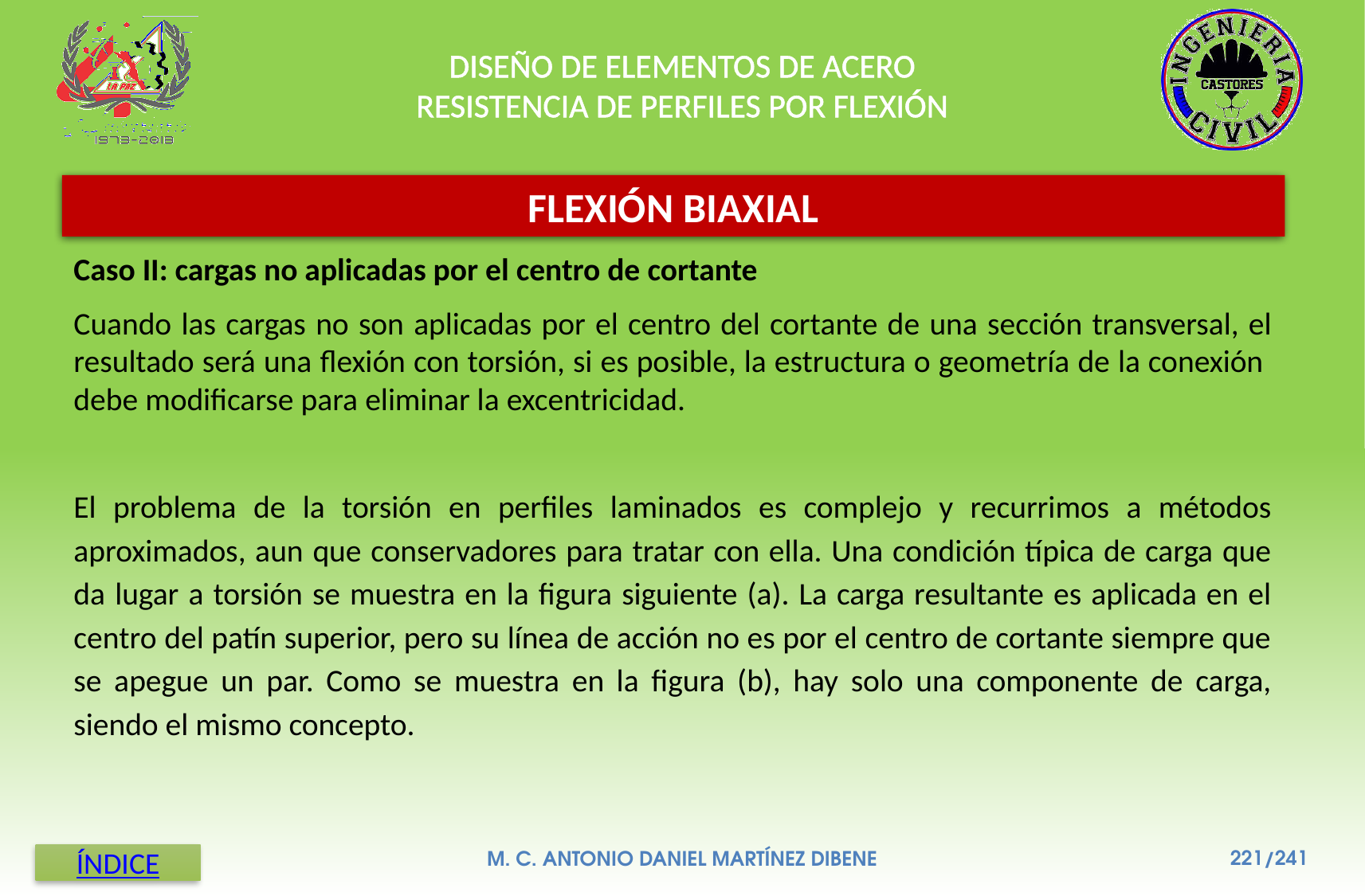

DISEÑO DE ELEMENTOS DE ACERO
RESISTENCIA DE PERFILES POR FLEXIÓN
FLEXIÓN BIAXIAL
Caso II: cargas no aplicadas por el centro de cortante
Cuando las cargas no son aplicadas por el centro del cortante de una sección transversal, el resultado será una flexión con torsión, si es posible, la estructura o geometría de la conexión  debe modificarse para eliminar la excentricidad.
El problema de la torsión en perfiles laminados es complejo y recurrimos a métodos aproximados, aun que conservadores para tratar con ella. Una condición típica de carga que da lugar a torsión se muestra en la figura siguiente (a). La carga resultante es aplicada en el centro del patín superior, pero su línea de acción no es por el centro de cortante siempre que se apegue un par. Como se muestra en la figura (b), hay solo una componente de carga, siendo el mismo concepto.

M. C. ANTONIO DANIEL MARTÍNEZ DIBENE
ÍNDICE